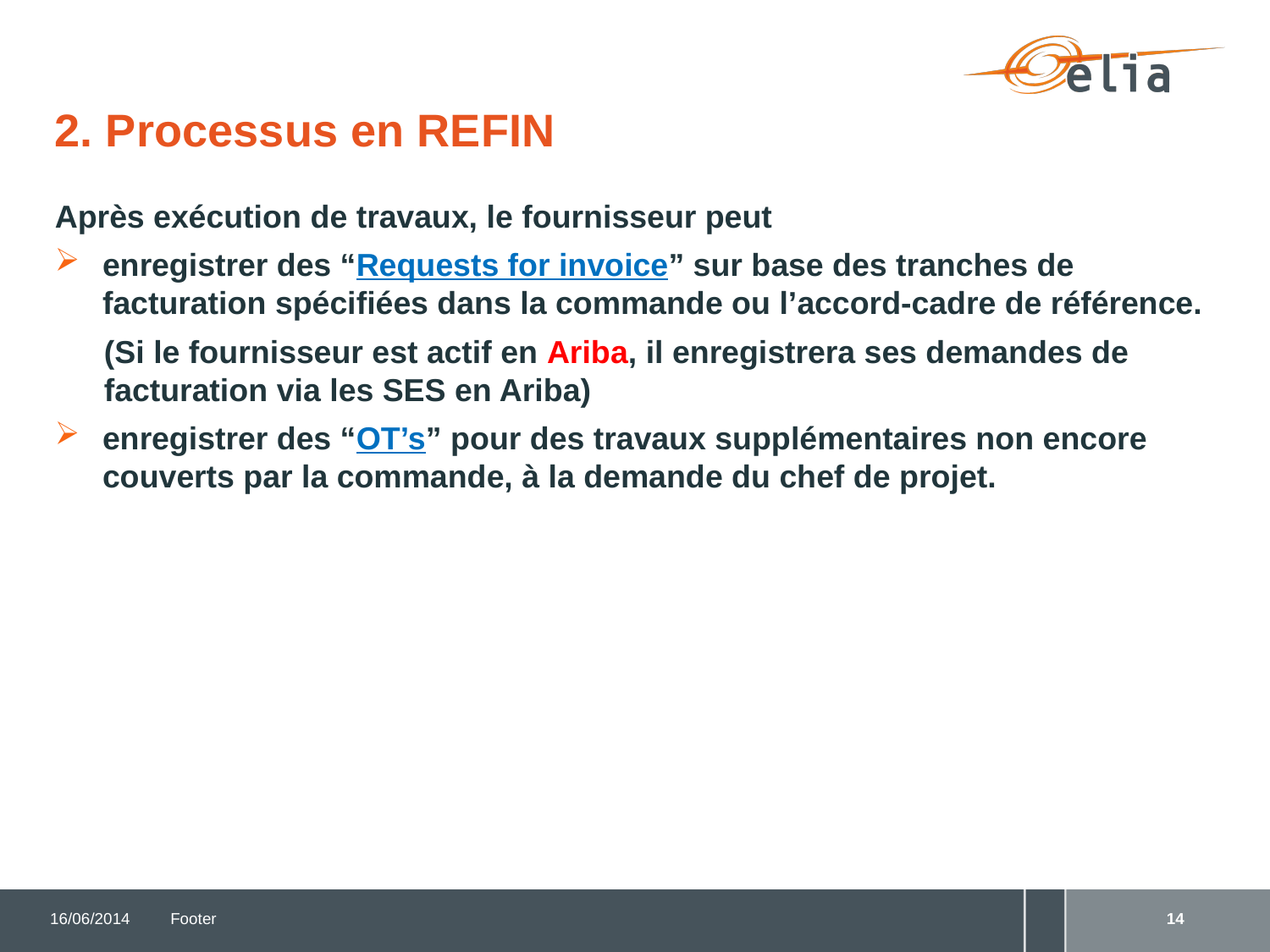

# 2. Processus en REFIN
Après exécution de travaux, le fournisseur peut
enregistrer des “Requests for invoice” sur base des tranches de facturation spécifiées dans la commande ou l’accord-cadre de référence.
(Si le fournisseur est actif en Ariba, il enregistrera ses demandes de facturation via les SES en Ariba)
enregistrer des “OT’s” pour des travaux supplémentaires non encore couverts par la commande, à la demande du chef de projet.
16/06/2014
Footer
14